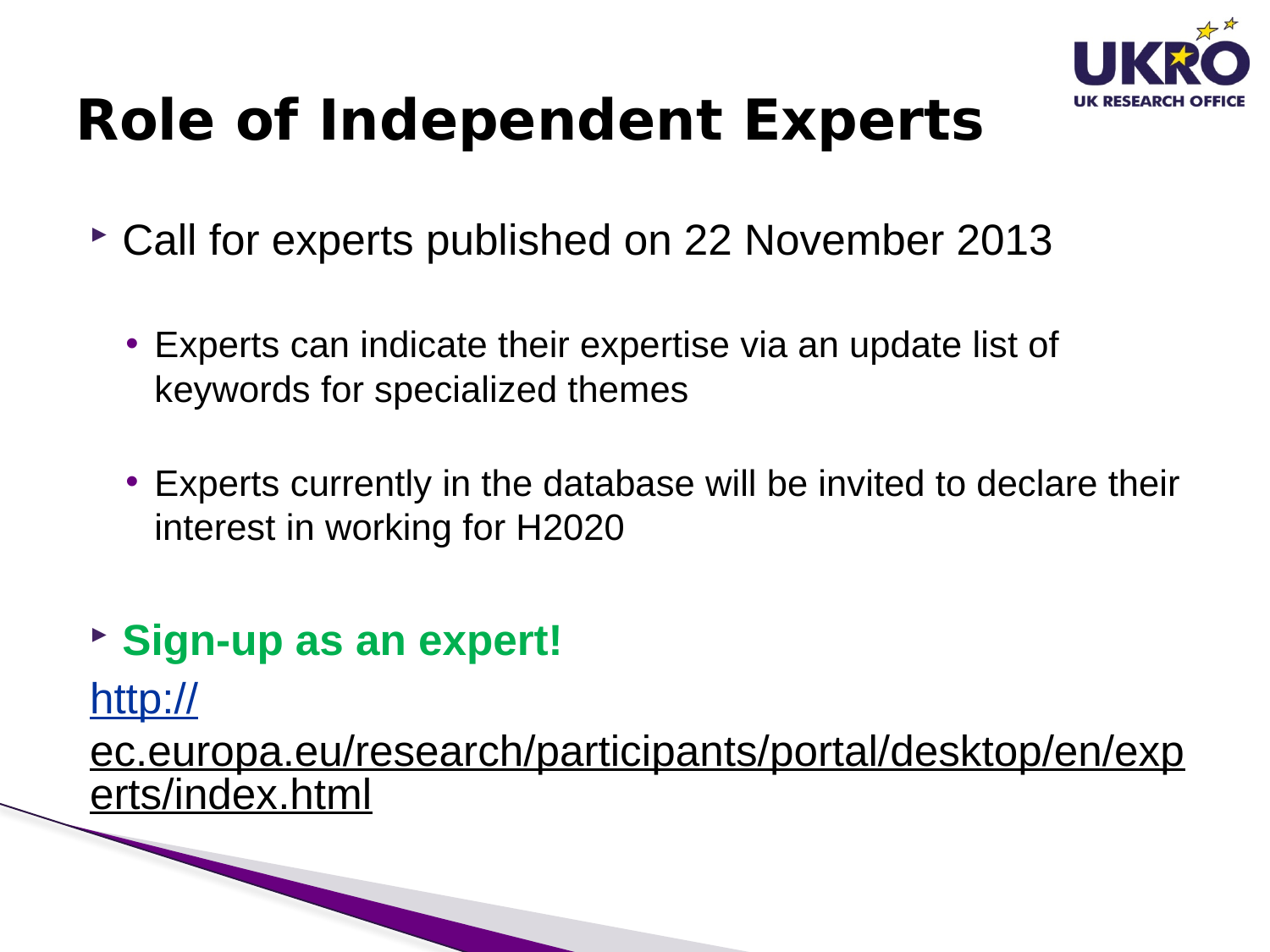

# Role of Independent Experts
Call for experts published on 22 November 2013
Experts can indicate their expertise via an update list of keywords for specialized themes
Experts currently in the database will be invited to declare their interest in working for H2020

Sign-up as an expert!
http://ec.europa.eu/research/participants/portal/desktop/en/experts/index.html